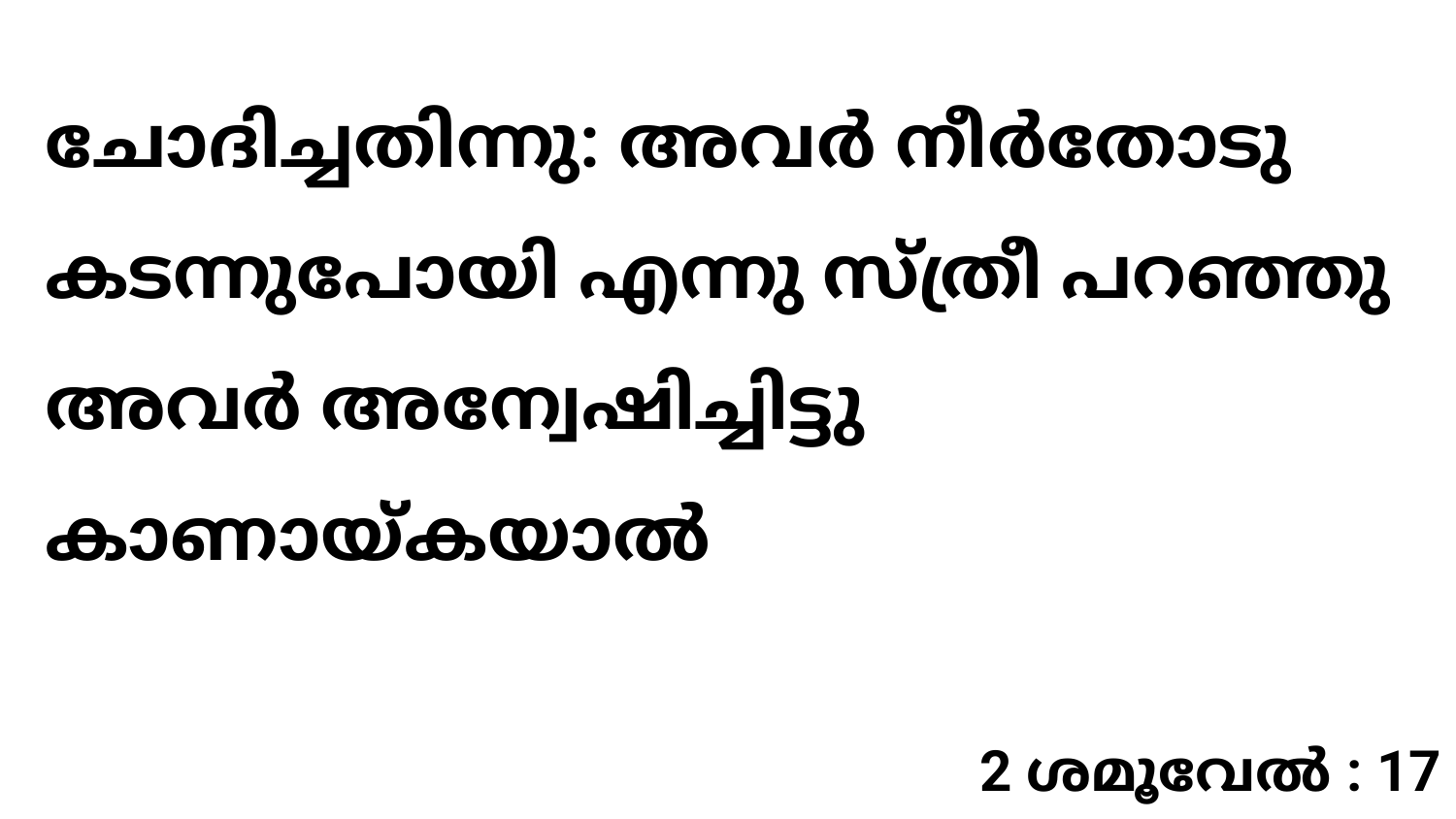

ചോദിച്ചതിന്നു: അവർ നീർതോടു കടന്നുപോയി എന്നു സ്ത്രീ പറഞ്ഞു അവർ അന്വേഷിച്ചിട്ടു കാണായ്കയാൽ
2 ശമൂവേൽ : 17